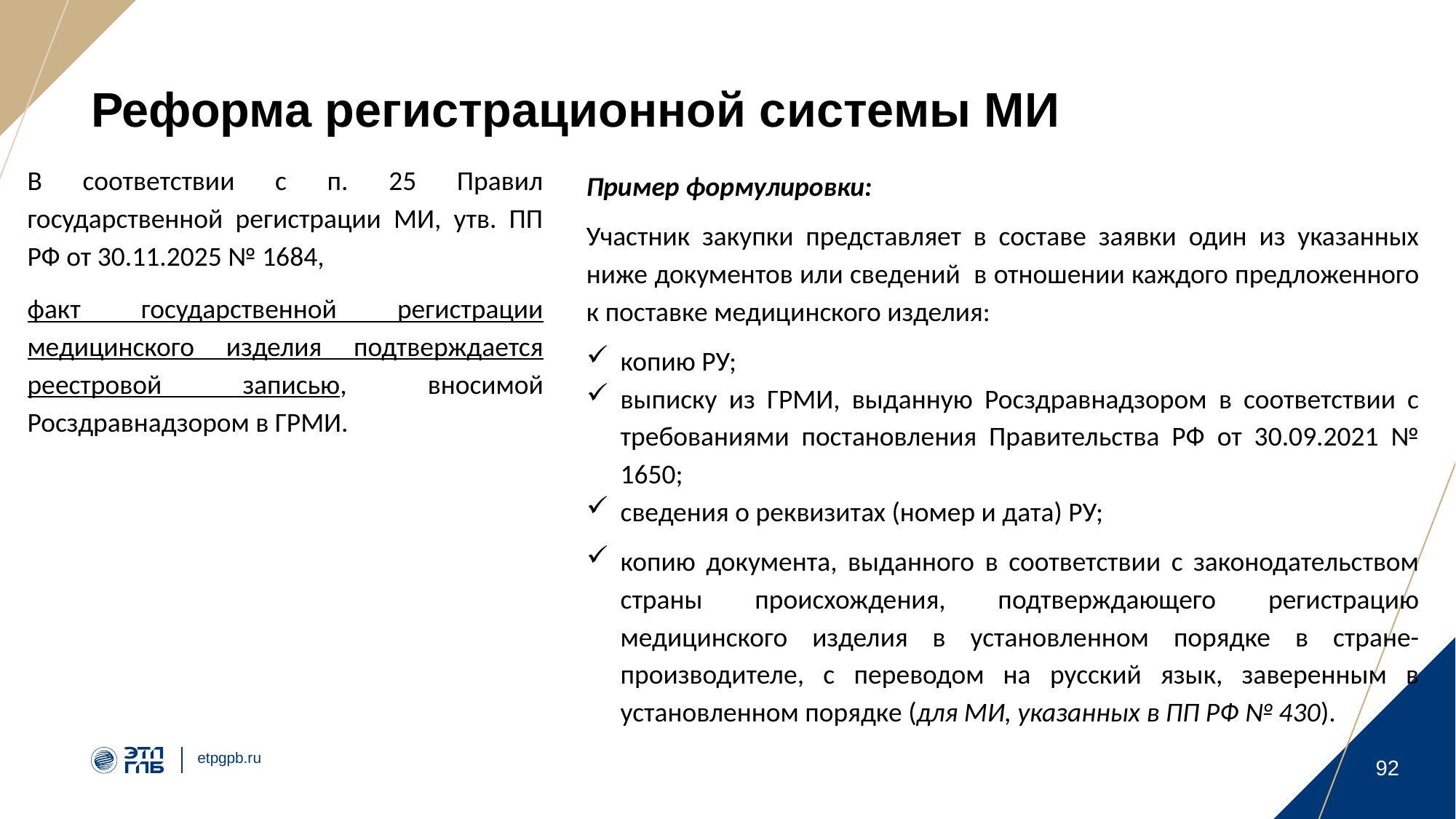

# Реформа регистрационной системы МИ
В соответствии с п. 25 Правил государственной регистрации МИ, утв. ПП РФ от 30.11.2025 № 1684,
факт государственной регистрации медицинского изделия подтверждается реестровой записью, вносимой Росздравнадзором в ГРМИ.

Пример формулировки:
Участник закупки представляет в составе заявки один из указанных ниже документов или сведений  в отношении каждого предложенного к поставке медицинского изделия:
копию РУ;
выписку из ГРМИ, выданную Росздравнадзором в соответствии с требованиями постановления Правительства РФ от 30.09.2021 № 1650;
сведения о реквизитах (номер и дата) РУ;
копию документа, выданного в соответствии с законодательством страны происхождения, подтверждающего регистрацию медицинского изделия в установленном порядке в стране-производителе, с переводом на русский язык, заверенным в установленном порядке (для МИ, указанных в ПП РФ № 430).